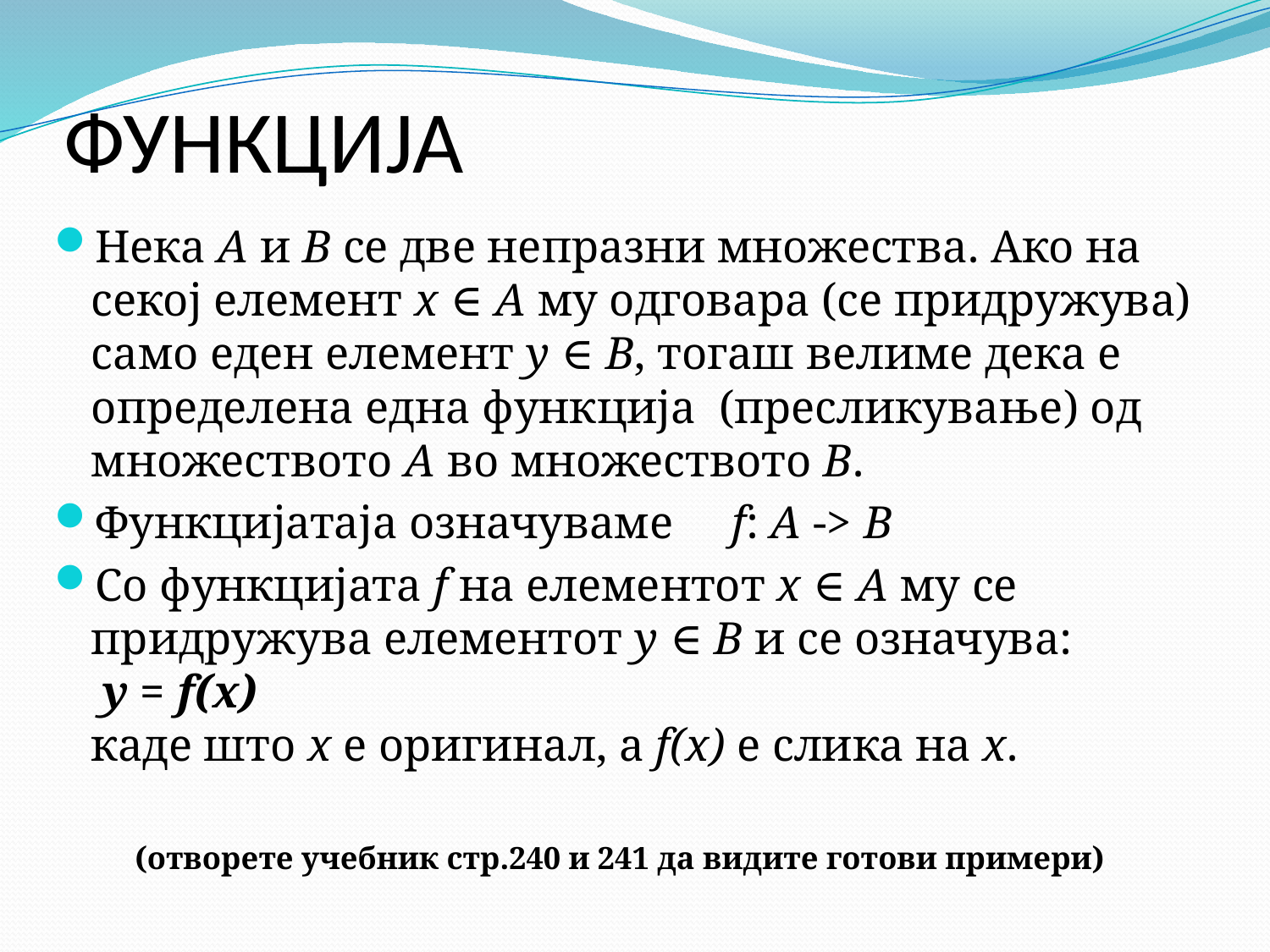

# ФУНКЦИЈА
Нека А и В се две непразни множества. Ако на секој елемент х ∈ А му одговара (се придружува) само еден елемент у ∈ В, тогаш велиме дека е определена една функција  (пресликување) од множеството А во множеството B.
Функцијатаја означуваме     f: A -> B
Со функцијата f на елементот х ∈ А му се придружува елементот у ∈ В и се означува:             у = f(x)
каде што х е оригинал, а f(x) е слика на х.

          (отворете учебник стр.240 и 241 да видите готови примери)